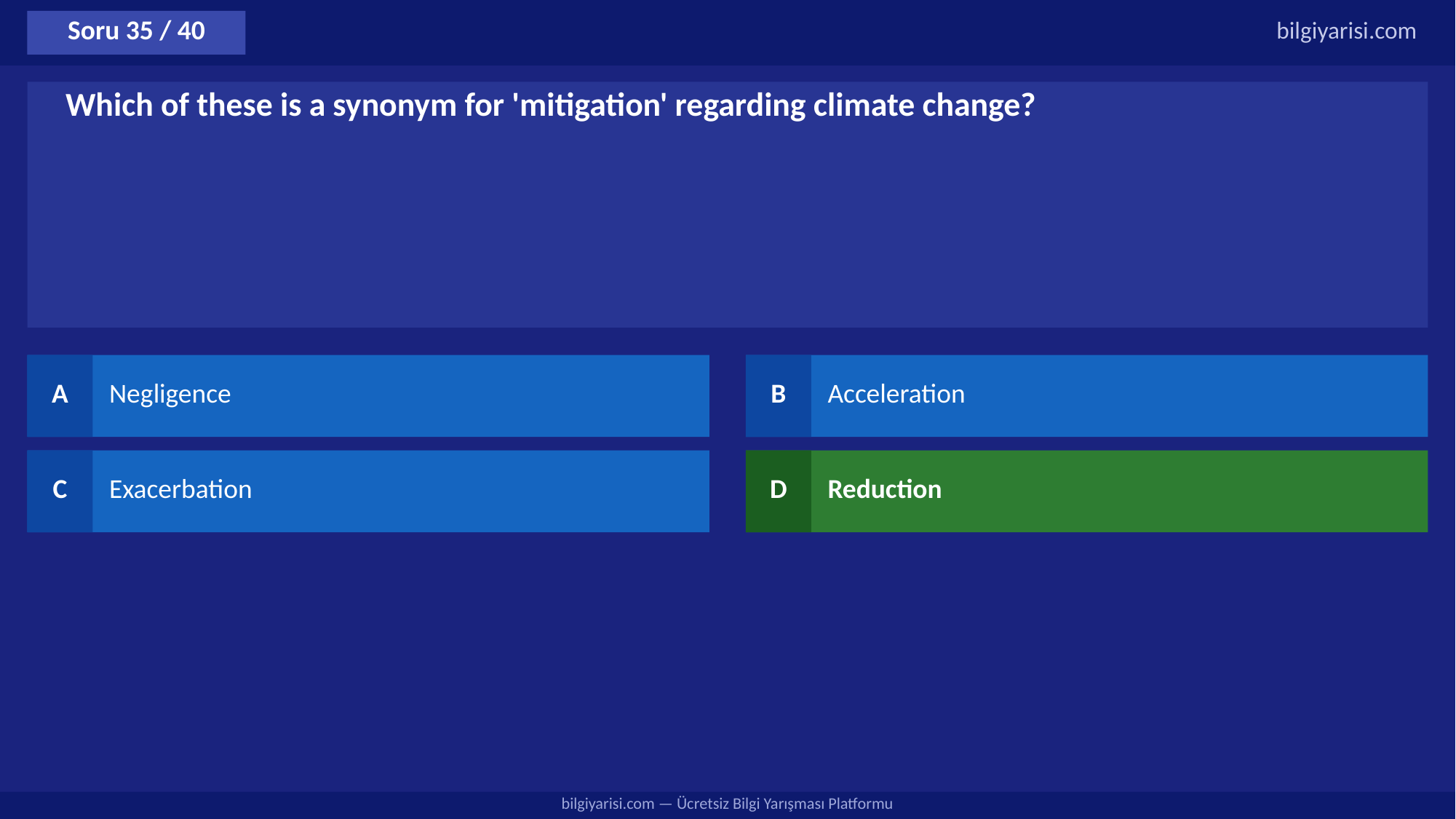

Soru 35 / 40
bilgiyarisi.com

Which of these is a synonym for 'mitigation' regarding climate change?

A
Negligence

B
Acceleration

C
Exacerbation

D
Reduction
bilgiyarisi.com — Ücretsiz Bilgi Yarışması Platformu